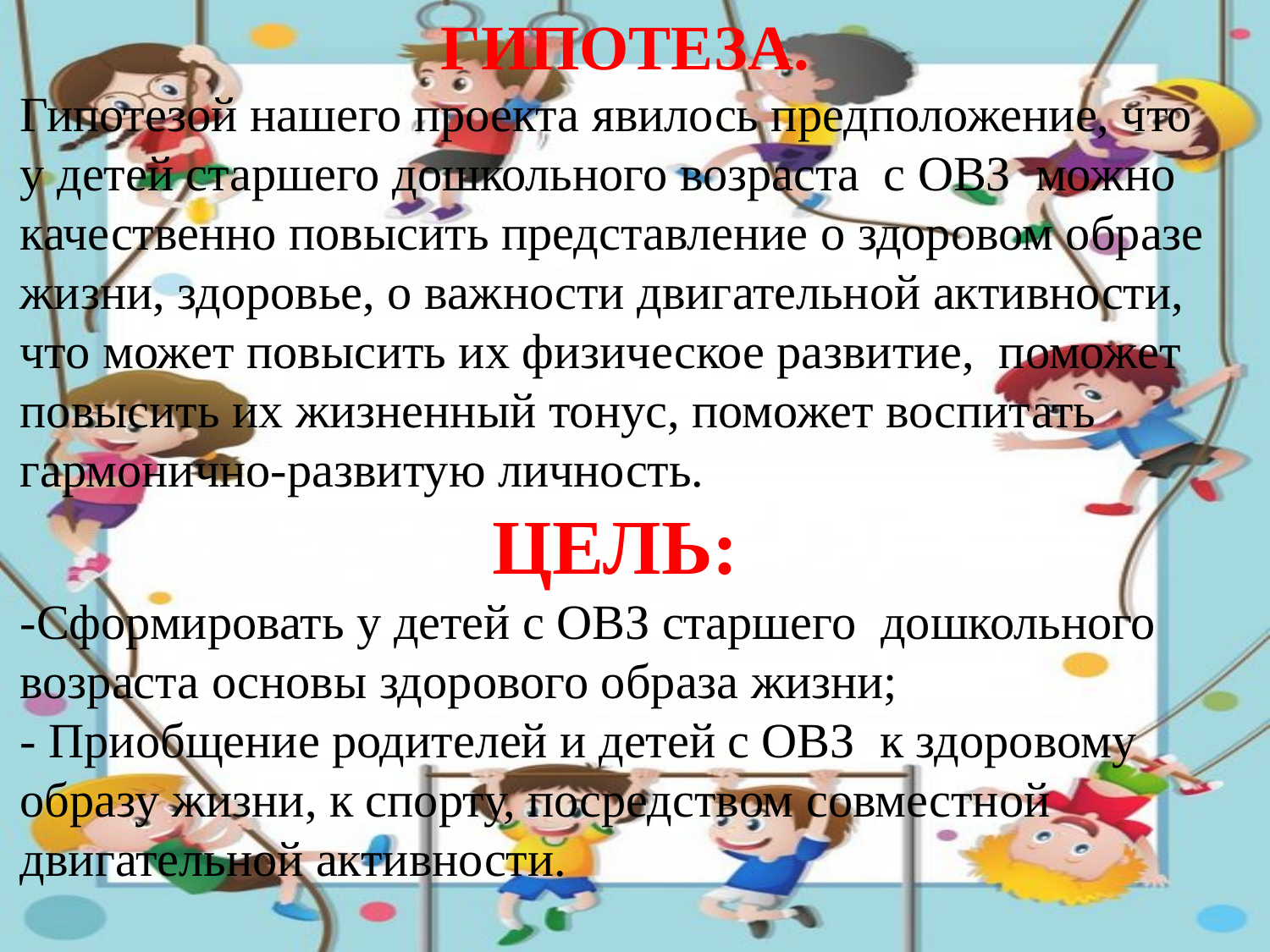

ГИПОТЕЗА.
Гипотезой нашего проекта явилось предположение, что  у детей старшего дошкольного возраста  с ОВЗ  можно качественно повысить представление о здоровом образе жизни, здоровье, о важности двигательной активности, что может повысить их физическое развитие,  поможет повысить их жизненный тонус, поможет воспитать гармонично-развитую личность.
ЦЕЛЬ:
-Сформировать у детей с ОВЗ старшего  дошкольного возраста основы здорового образа жизни;
- Приобщение родителей и детей с ОВЗ  к здоровому образу жизни, к спорту, посредством совместной двигательной активности.